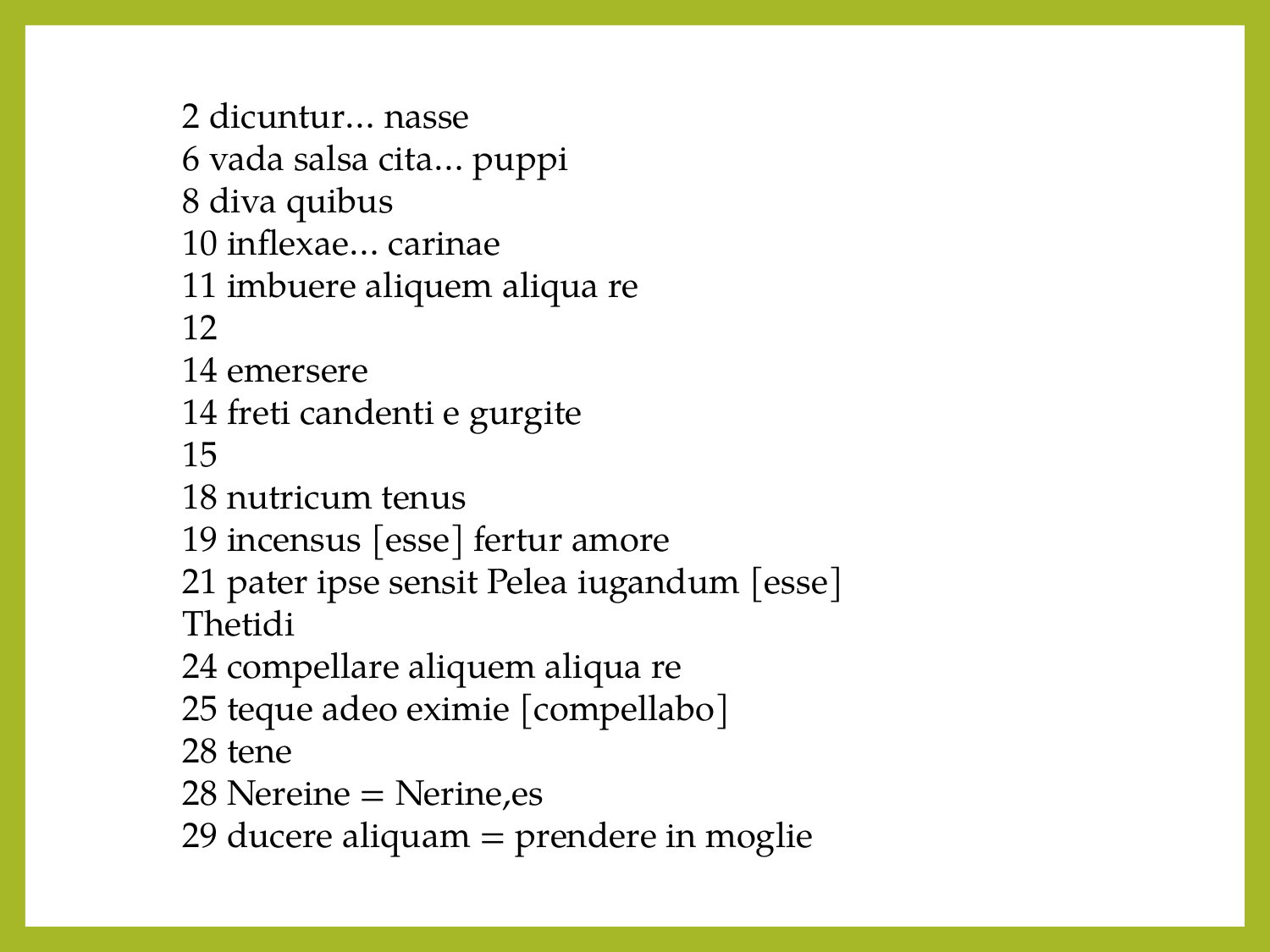

2 dicuntur… nasse
6 vada salsa cita… puppi
8 diva quibus
10 inflexae… carinae
11 imbuere aliquem aliqua re
12
14 emersere
14 freti candenti e gurgite
15
18 nutricum tenus
19 incensus [esse] fertur amore
21 pater ipse sensit Pelea iugandum [esse] Thetidi
24 compellare aliquem aliqua re
25 teque adeo eximie [compellabo]
28 tene
28 Nereine = Nerine,es
29 ducere aliquam = prendere in moglie